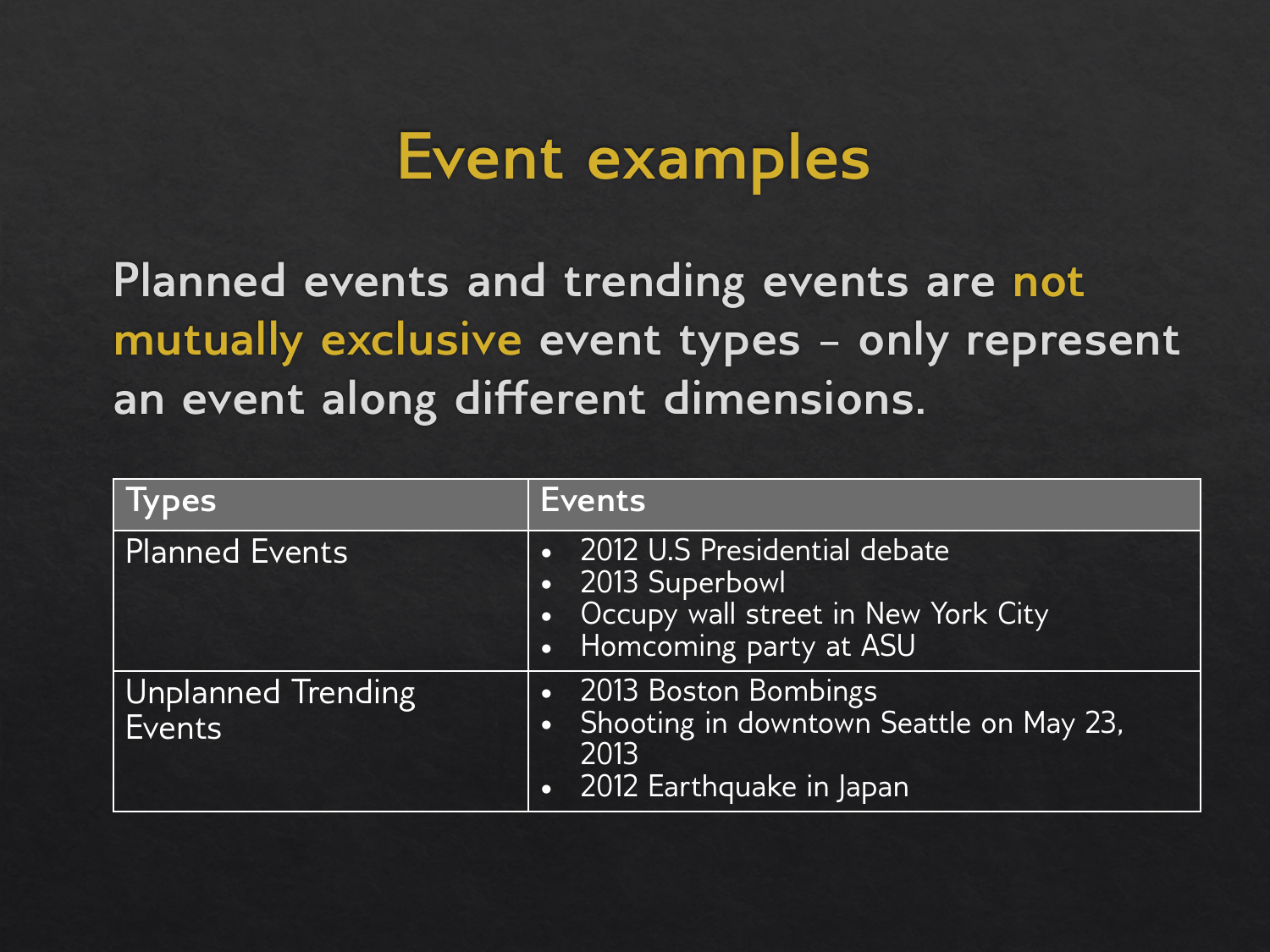

# Event examples
Planned events and trending events are not mutually exclusive event types – only represent an event along different dimensions.
| Types | Events |
| --- | --- |
| Planned Events | 2012 U.S Presidential debate 2013 Superbowl Occupy wall street in New York City Homcoming party at ASU |
| Unplanned Trending Events | 2013 Boston Bombings Shooting in downtown Seattle on May 23, 2013 2012 Earthquake in Japan |